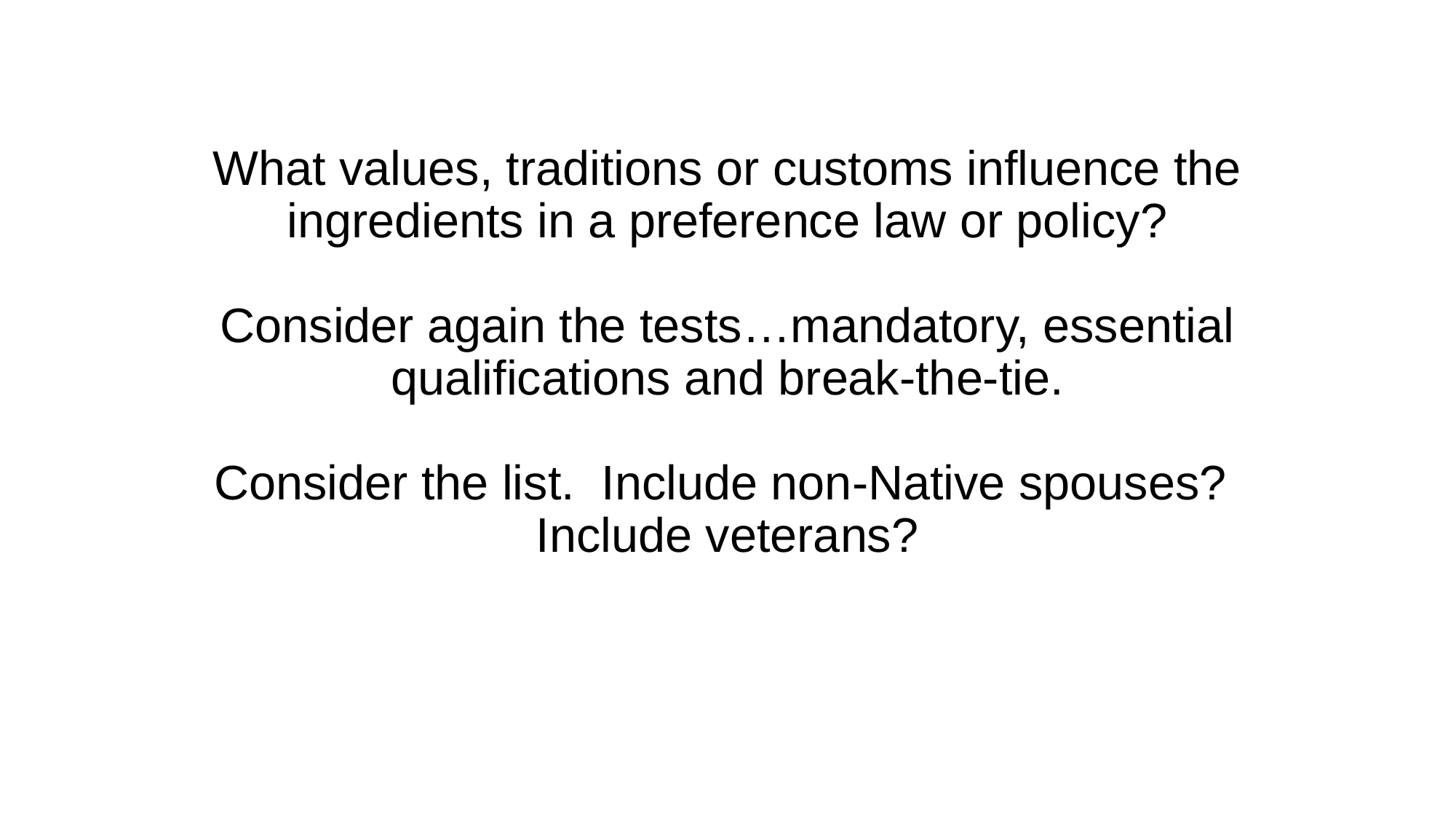

# What values, traditions or customs influence the ingredients in a preference law or policy? Consider again the tests…mandatory, essential qualifications and break-the-tie. Consider the list.  Include non-Native spouses?  Include veterans?